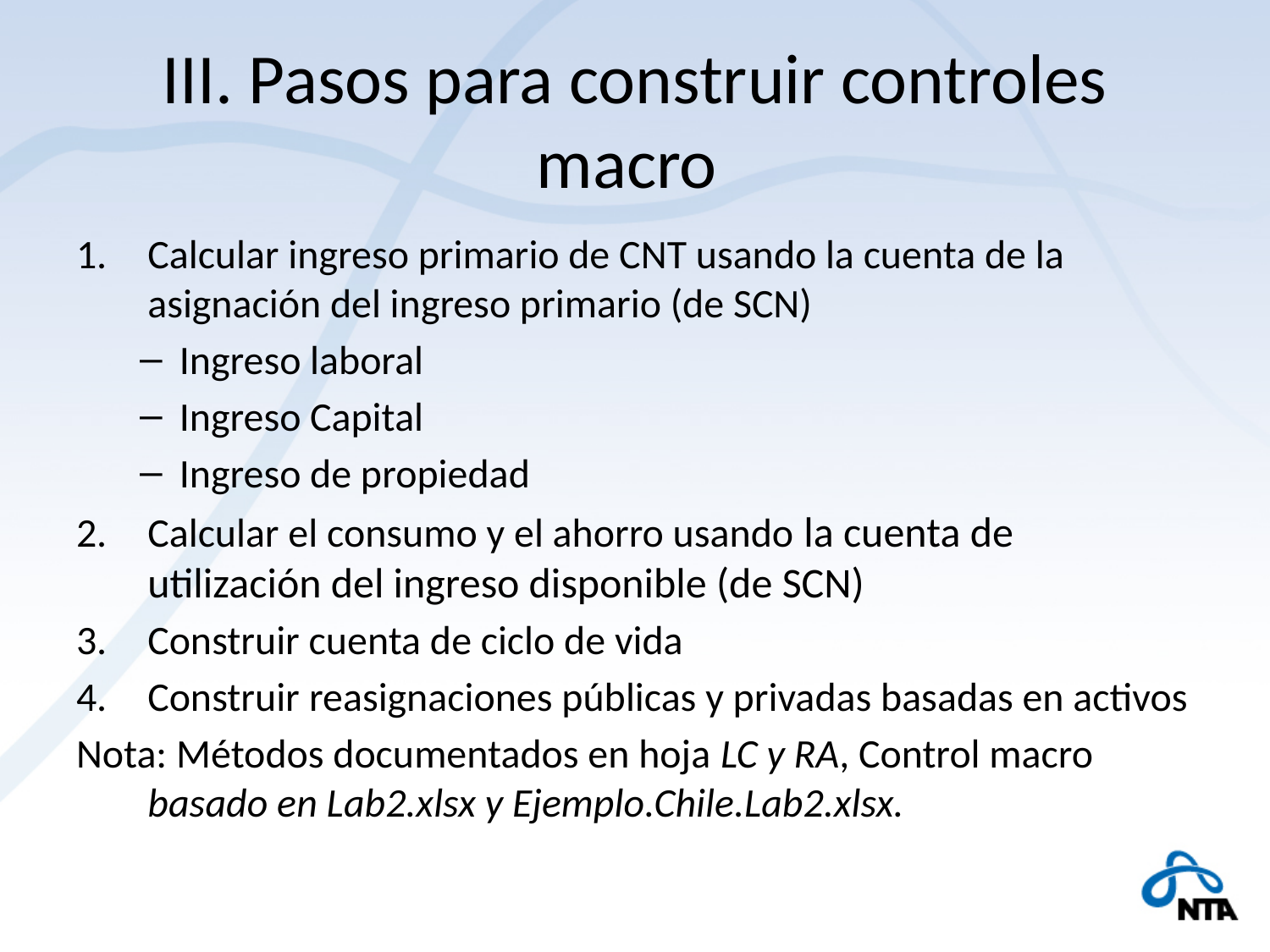

# III. Pasos para construir controles macro
Calcular ingreso primario de CNT usando la cuenta de la asignación del ingreso primario (de SCN)
Ingreso laboral
Ingreso Capital
Ingreso de propiedad
Calcular el consumo y el ahorro usando la cuenta de utilización del ingreso disponible (de SCN)
Construir cuenta de ciclo de vida
Construir reasignaciones públicas y privadas basadas en activos
Nota: Métodos documentados en hoja LC y RA, Control macro basado en Lab2.xlsx y Ejemplo.Chile.Lab2.xlsx.